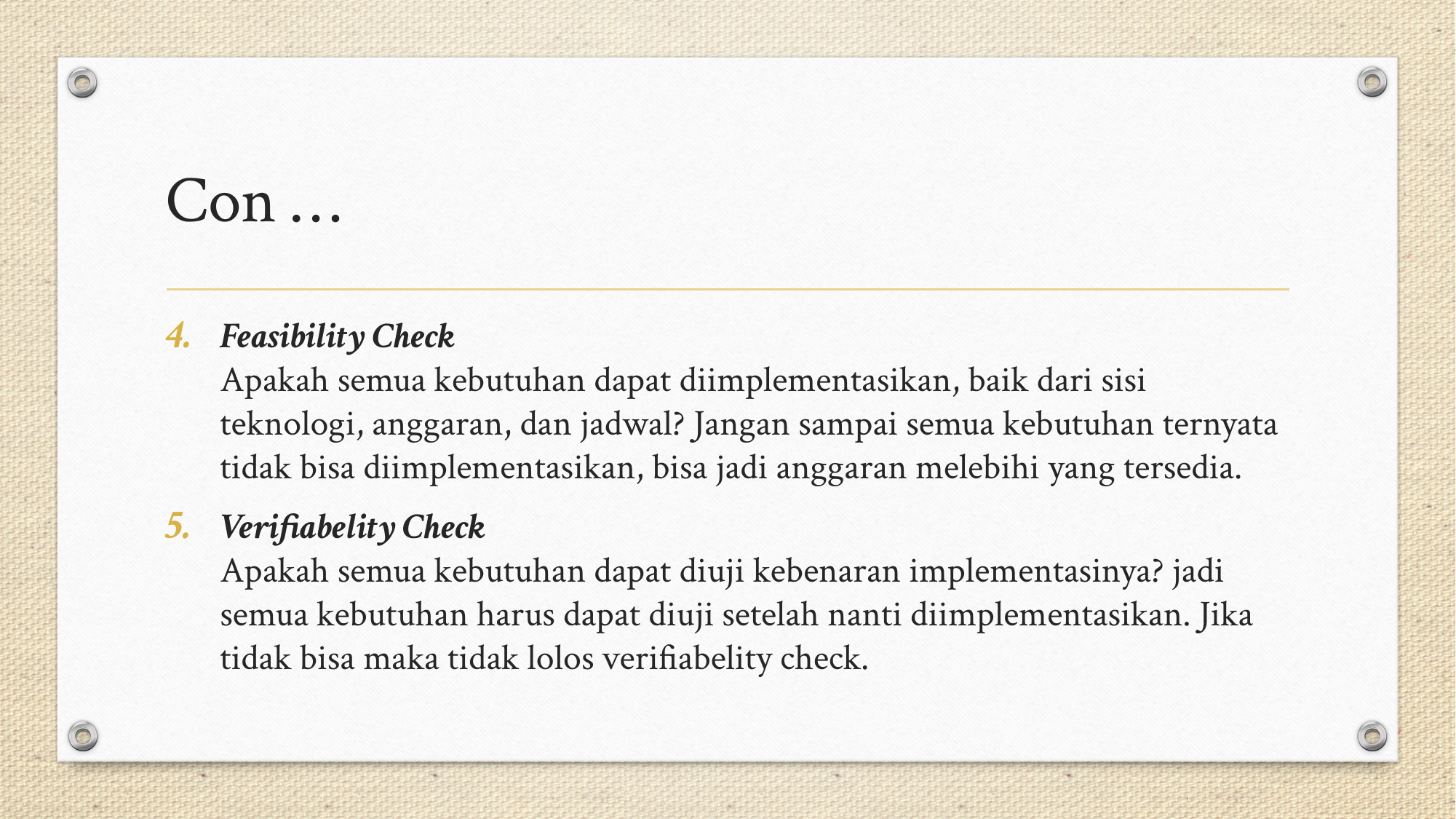

# Con …
Feasibility Check
Apakah semua kebutuhan dapat diimplementasikan, baik dari sisi teknologi, anggaran, dan jadwal? Jangan sampai semua kebutuhan ternyata tidak bisa diimplementasikan, bisa jadi anggaran melebihi yang tersedia.
Verifiabelity Check
Apakah semua kebutuhan dapat diuji kebenaran implementasinya? jadi semua kebutuhan harus dapat diuji setelah nanti diimplementasikan. Jika tidak bisa maka tidak lolos verifiabelity check.